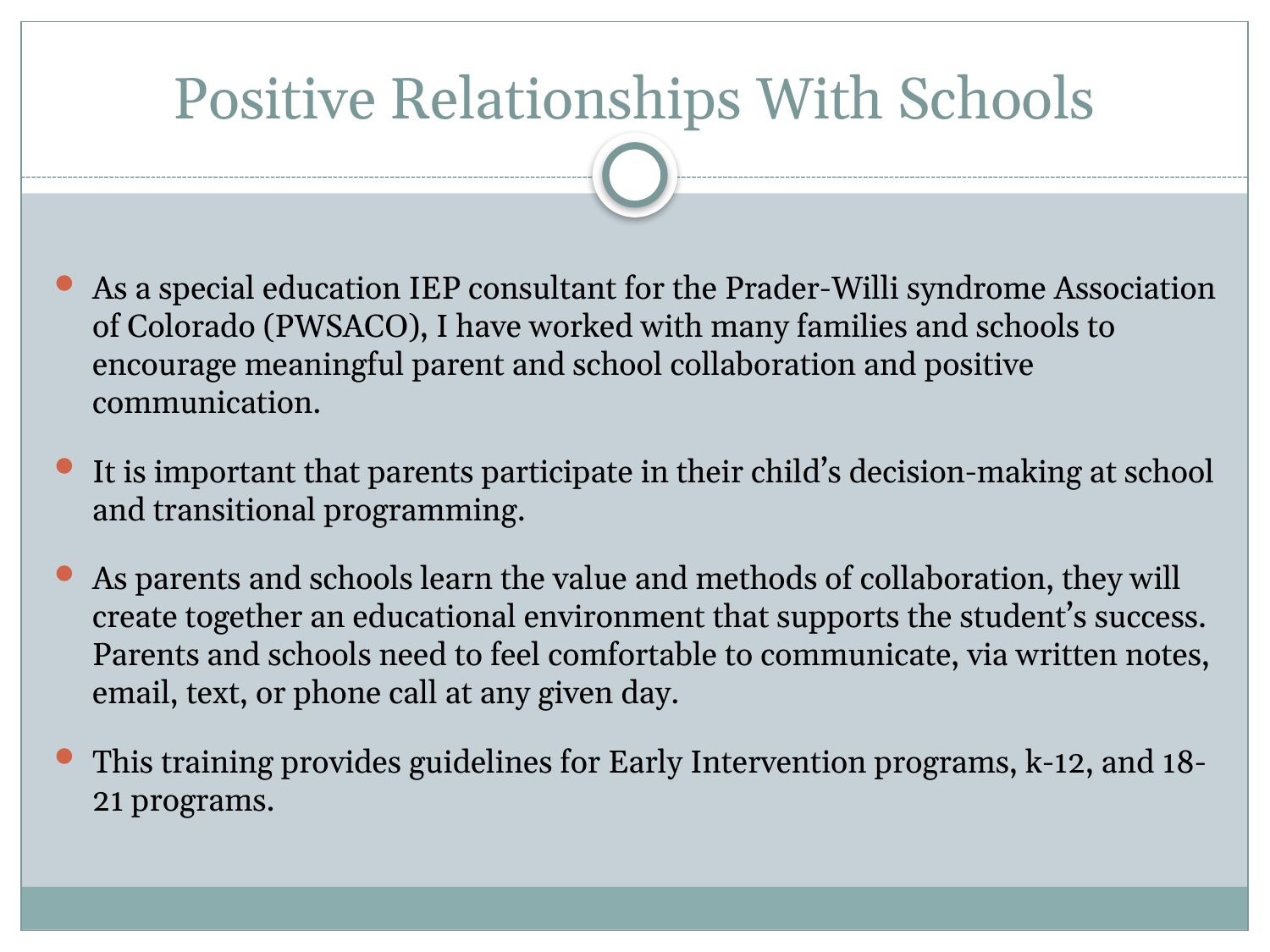

# Positive Relationships With Schools
As a special education IEP consultant for the Prader-Willi syndrome Association of Colorado (PWSACO), I have worked with many families and schools to encourage meaningful parent and school collaboration and positive communication.

It is important that parents participate in their child’s decision-making at school and transitional programming.

As parents and schools learn the value and methods of collaboration, they will create together an educational environment that supports the student’s success.  Parents and schools need to feel comfortable to communicate, via written notes, email, text, or phone call at any given day.

This training provides guidelines for Early Intervention programs, k-12, and 18-21 programs.